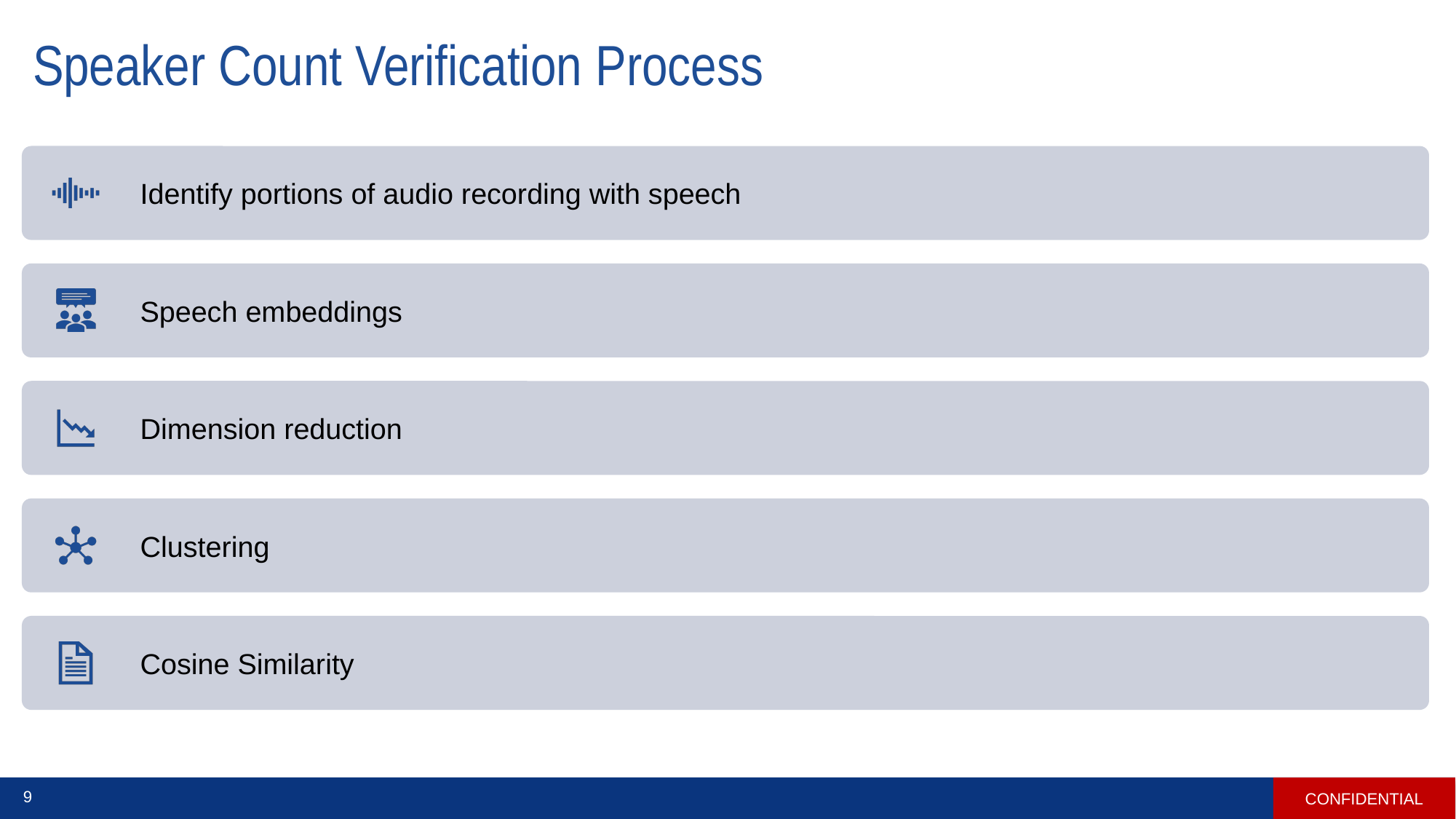

# Speaker Count Verification Process
Identify portions of audio recording with speech
Speech embeddings
Dimension reduction
Clustering
Cosine Similarity
CONFIDENTIAL
9